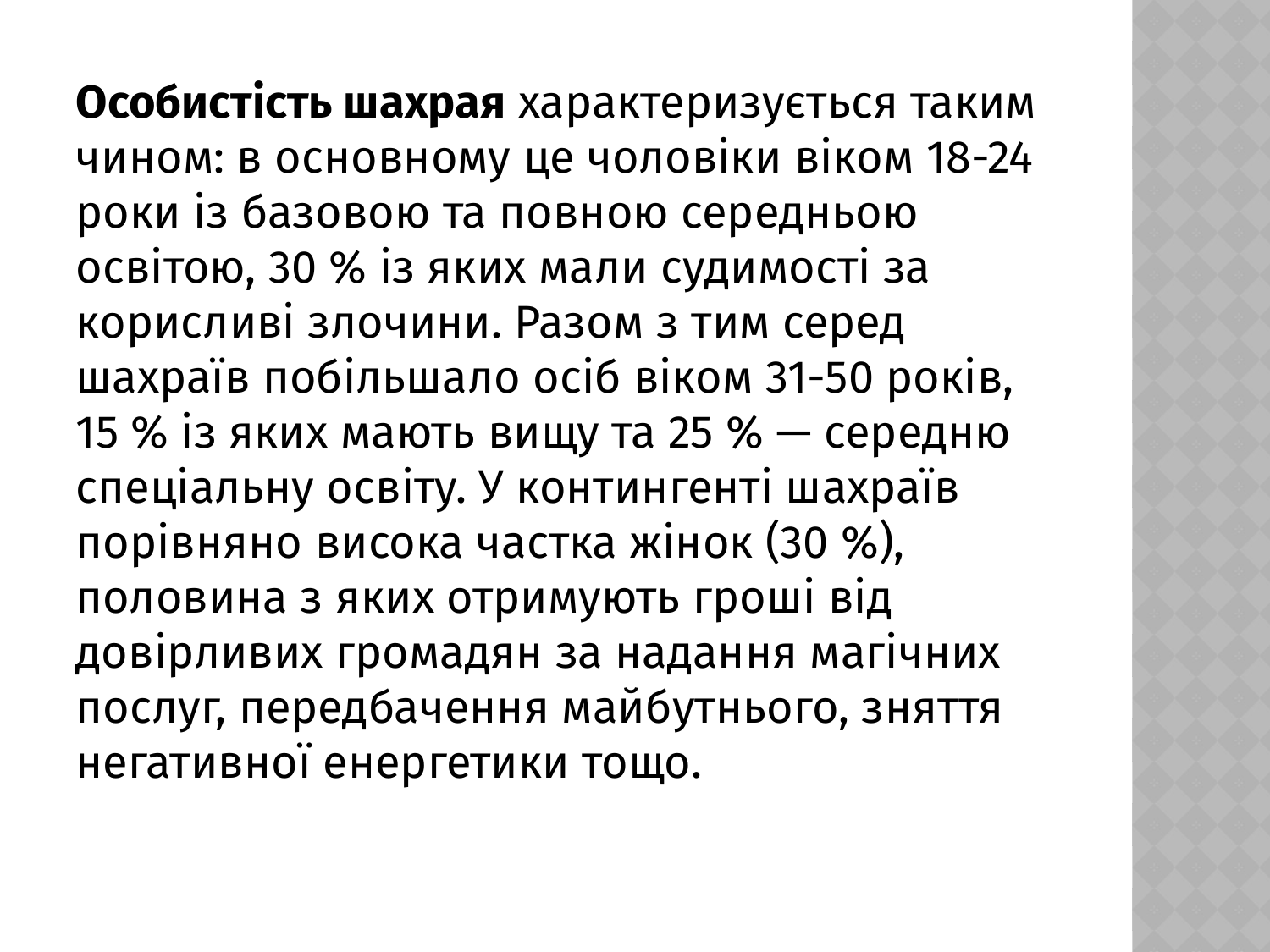

Особистість шахрая характеризується таким чином: в основному це чоловіки віком 18-24 роки із базовою та повною середньою освітою, 30 % із яких мали судимості за корисливі злочини. Разом з тим серед шахраїв побільшало осіб віком 31-50 років, 15 % із яких мають вищу та 25 % — середню спеціальну освіту. У контингенті шахраїв порівня­но висока частка жінок (30 %), половина з яких отримують гроші від довірливих громадян за надання магічних послуг, передбачення май­бутнього, зняття негативної енергетики тощо.